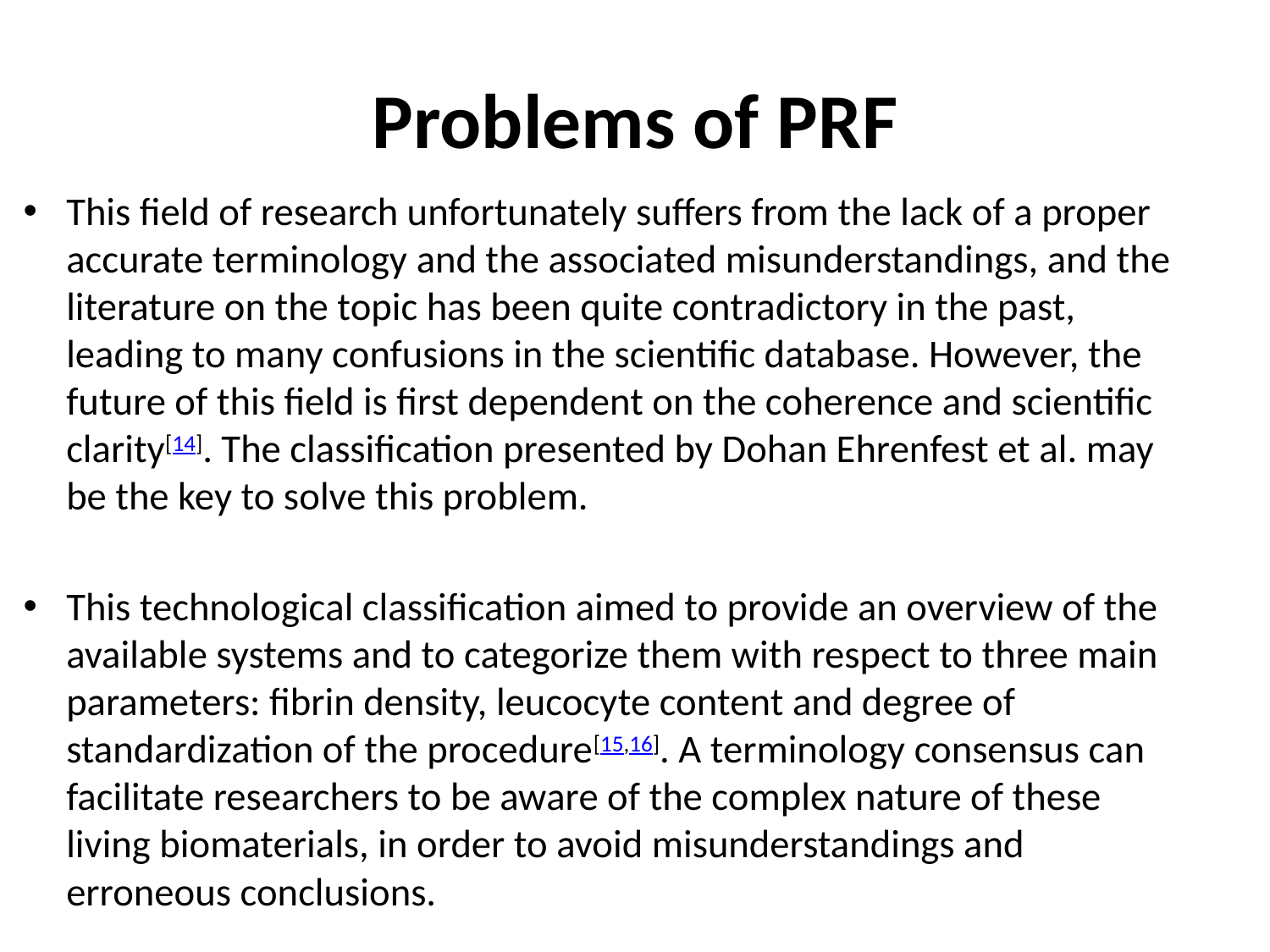

# Problems of PRF
This field of research unfortunately suffers from the lack of a proper accurate terminology and the associated misunderstandings, and the literature on the topic has been quite contradictory in the past, leading to many confusions in the scientific database. However, the future of this field is first dependent on the coherence and scientific clarity[14]. The classification presented by Dohan Ehrenfest et al. may be the key to solve this problem.

This technological classification aimed to provide an overview of the available systems and to categorize them with respect to three main parameters: fibrin density, leucocyte content and degree of standardization of the procedure[15,16]. A terminology consensus can facilitate researchers to be aware of the complex nature of these living biomaterials, in order to avoid misunderstandings and erroneous conclusions.